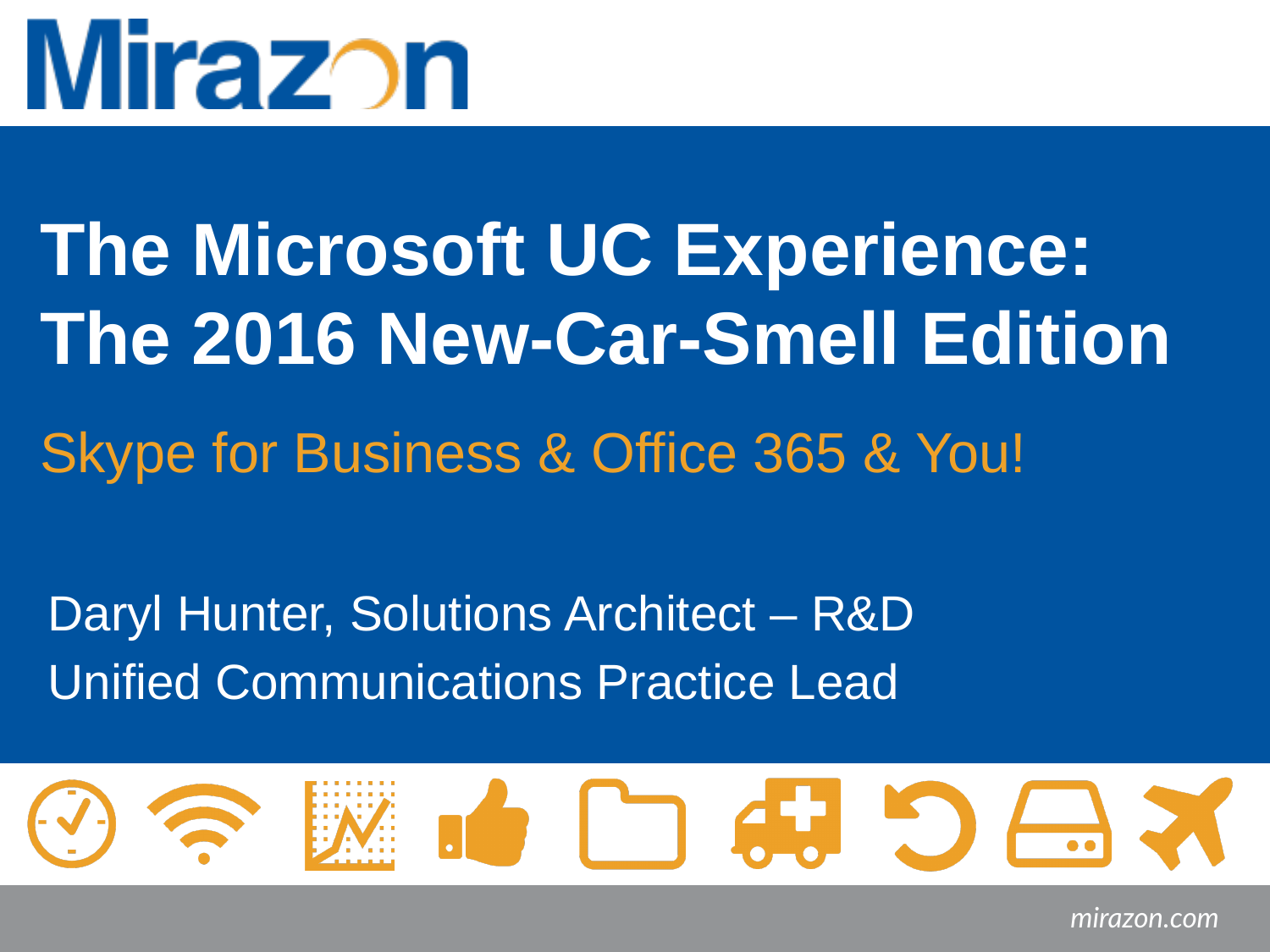

The Microsoft UC Experience: The 2016 New-Car-Smell Edition
Skype for Business & Office 365 & You!
Daryl Hunter, Solutions Architect – R&D
Unified Communications Practice Lead
mirazon.com